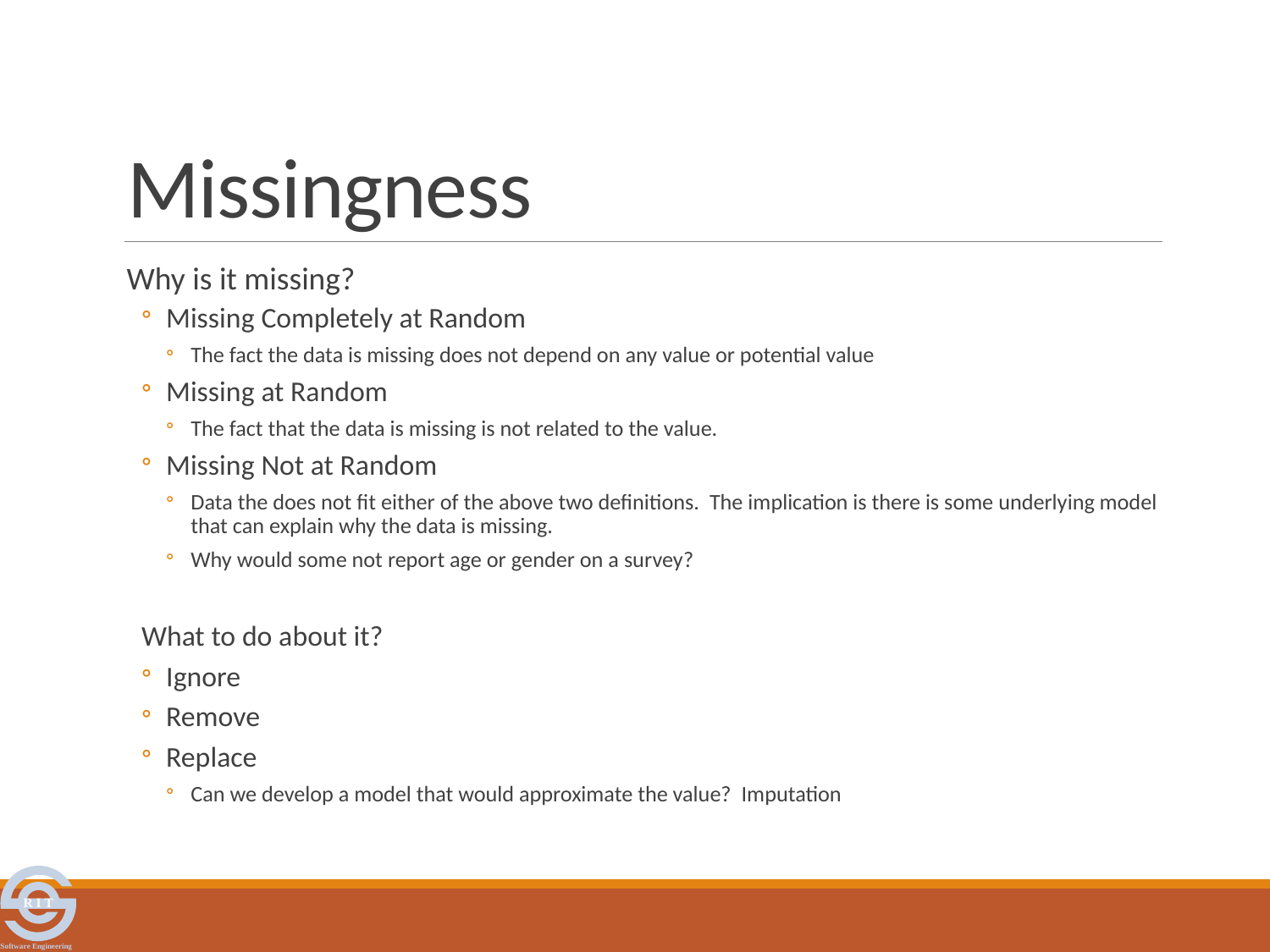

# Missingness
Why is it missing?
Missing Completely at Random
The fact the data is missing does not depend on any value or potential value
Missing at Random
The fact that the data is missing is not related to the value.
Missing Not at Random
Data the does not fit either of the above two definitions.  The implication is there is some underlying model that can explain why the data is missing.
Why would some not report age or gender on a survey?

What to do about it?
Ignore
Remove
Replace
Can we develop a model that would approximate the value?  Imputation